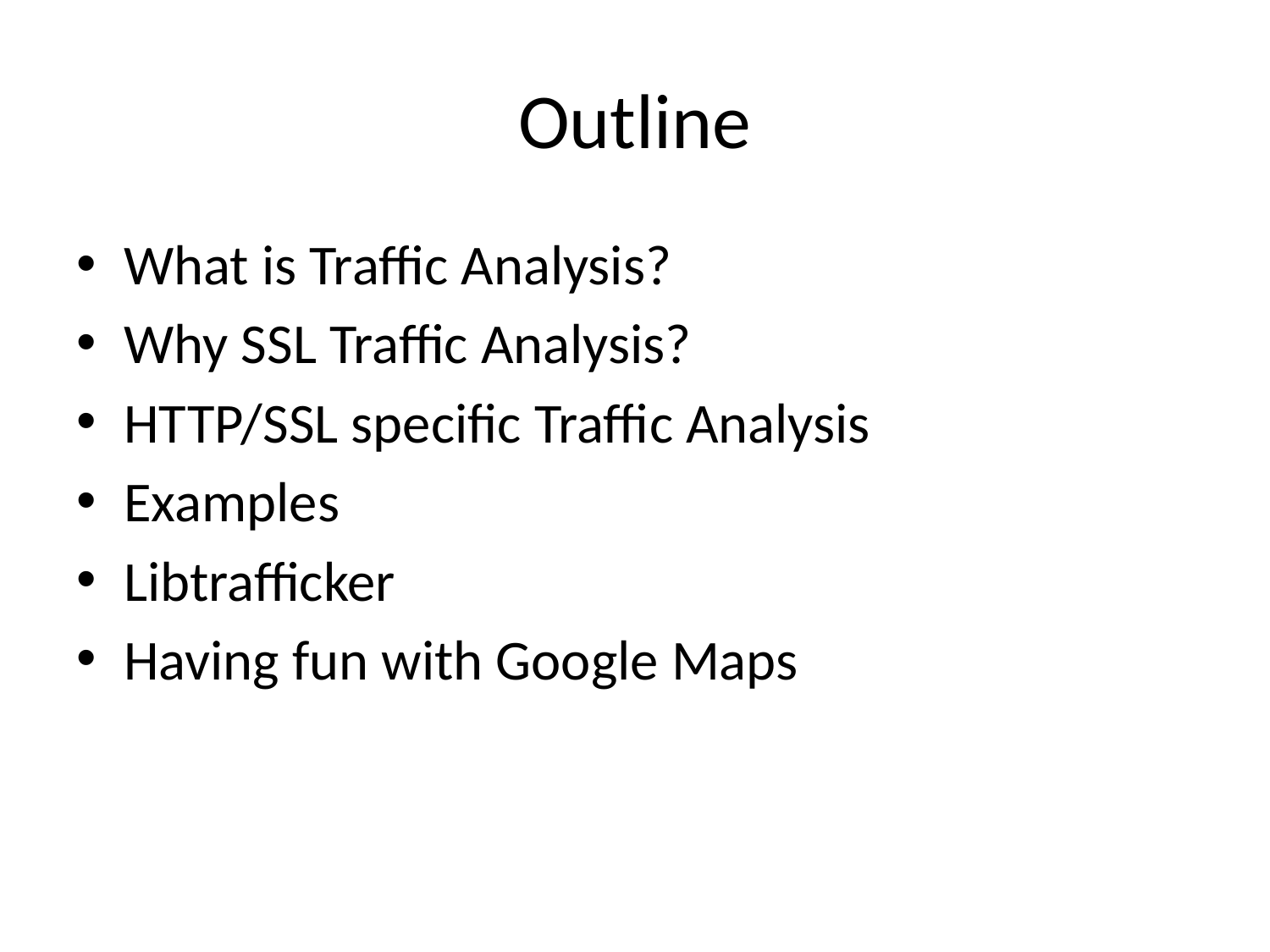

# Outline
What is Traffic Analysis?
Why SSL Traffic Analysis?
HTTP/SSL specific Traffic Analysis
Examples
Libtrafficker
Having fun with Google Maps